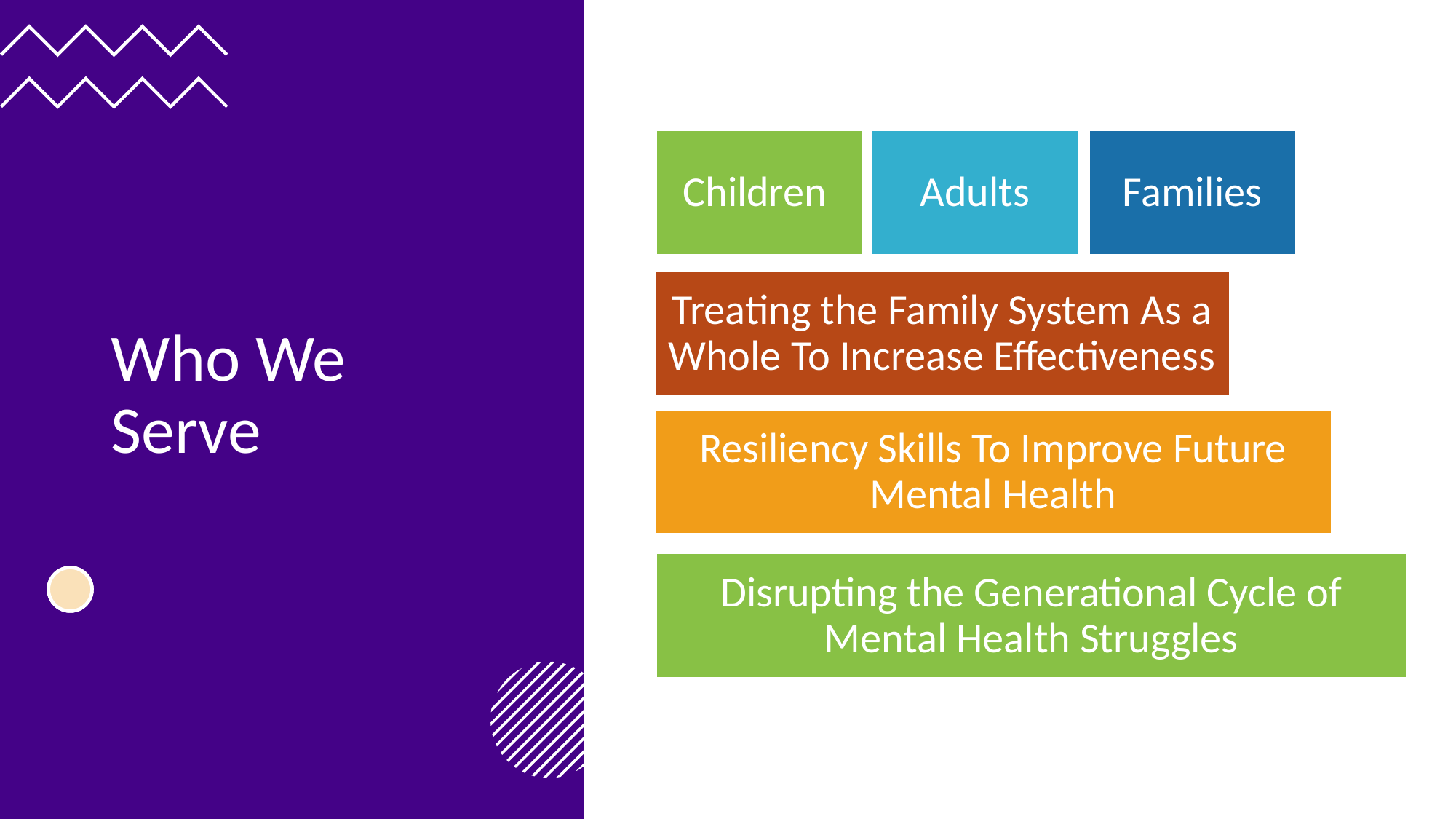

Children

Adults

Families

Treating the Family System As a Whole To Increase Effectiveness

Resiliency Skills To Improve Future Mental Health

Disrupting the Generational Cycle of Mental Health Struggles
# Who We Serve